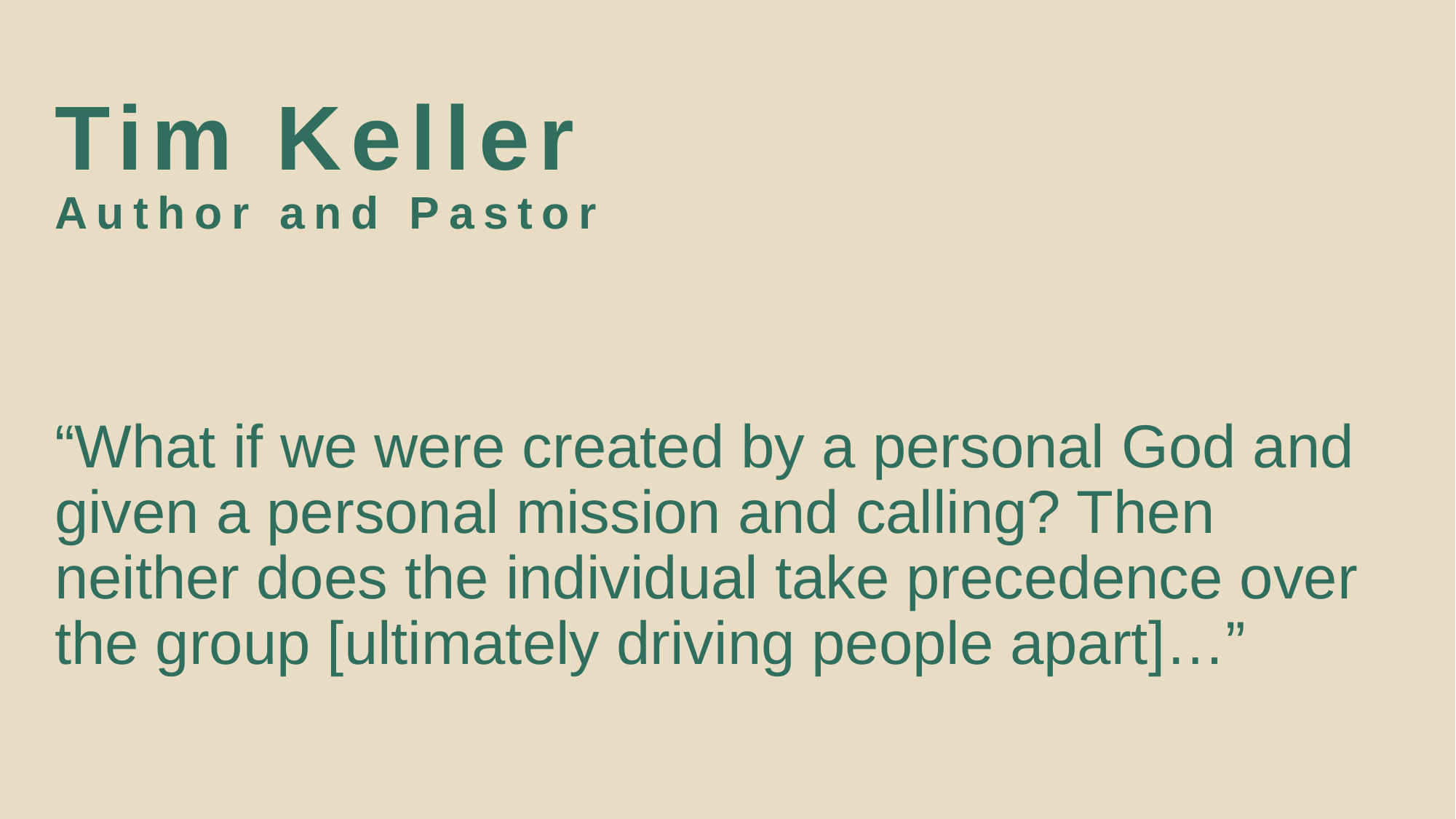

# Tim Keller Author and Pastor
“What if we were created by a personal God and given a personal mission and calling? Then neither does the individual take precedence over the group [ultimately driving people apart]…”